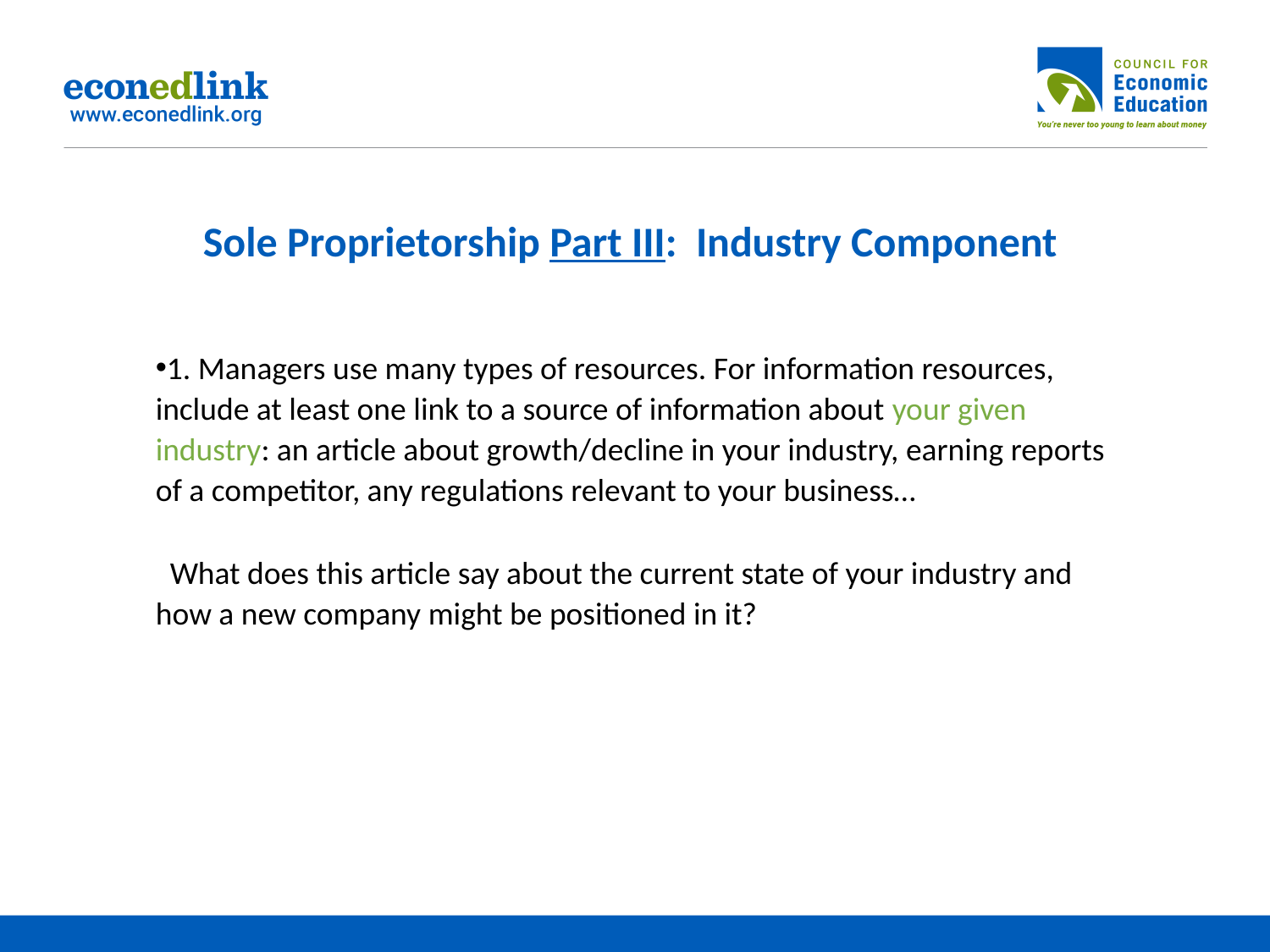

# Sole Proprietorship Part III:  Industry Component
1. Managers use many types of resources. For information resources, include at least one link to a source of information about your given industry: an article about growth/decline in your industry, earning reports of a competitor, any regulations relevant to your business…
  What does this article say about the current state of your industry and how a new company might be positioned in it?